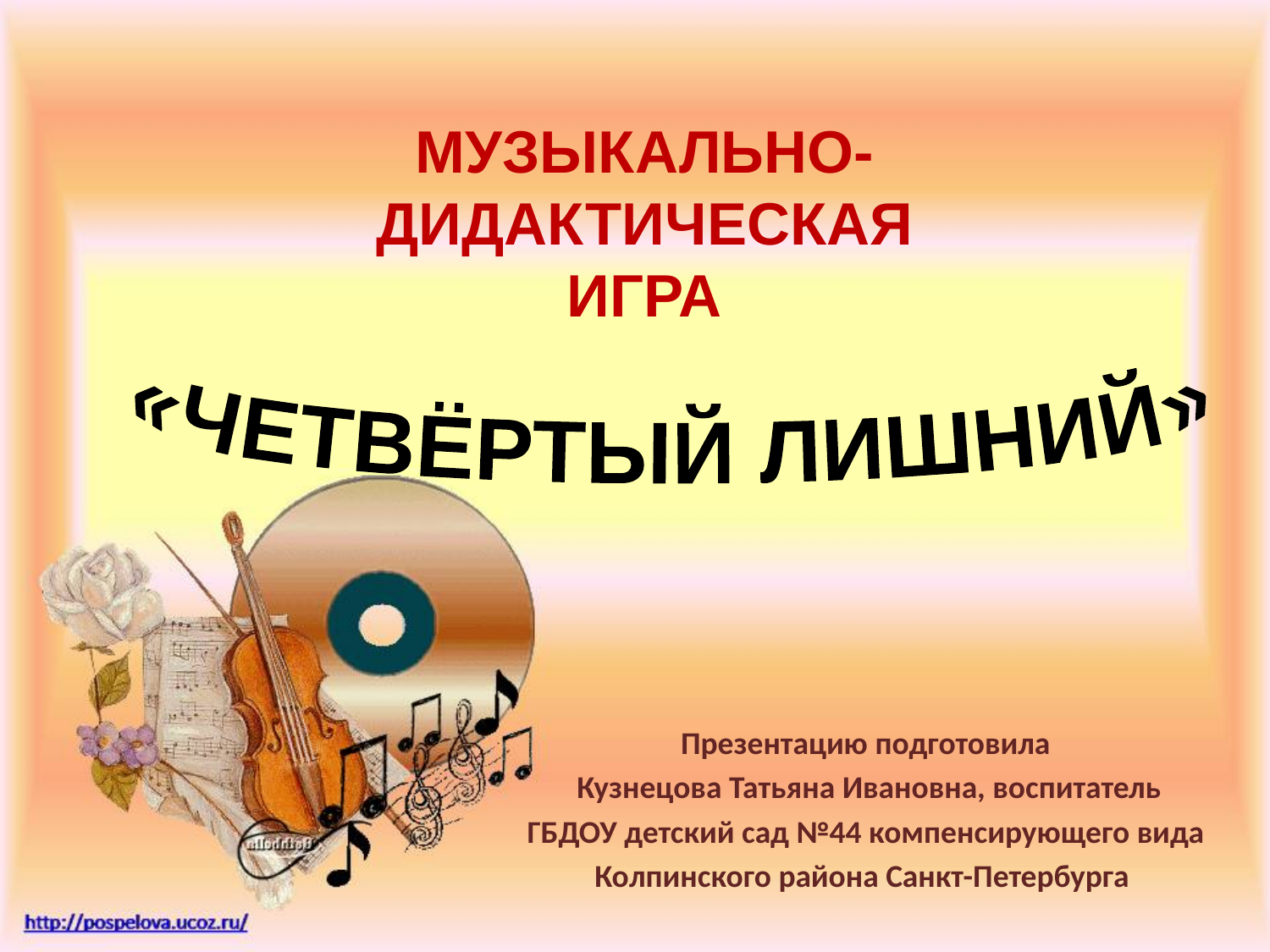

# МУЗЫКАЛЬНО- ДИДАКТИЧЕСКАЯ ИГРА
«ЧЕТВЁРТЫЙ ЛИШНИЙ»
Презентацию подготовила
 Кузнецова Татьяна Ивановна, воспитатель
ГБДОУ детский сад №44 компенсирующего вида
Колпинского района Санкт-Петербурга